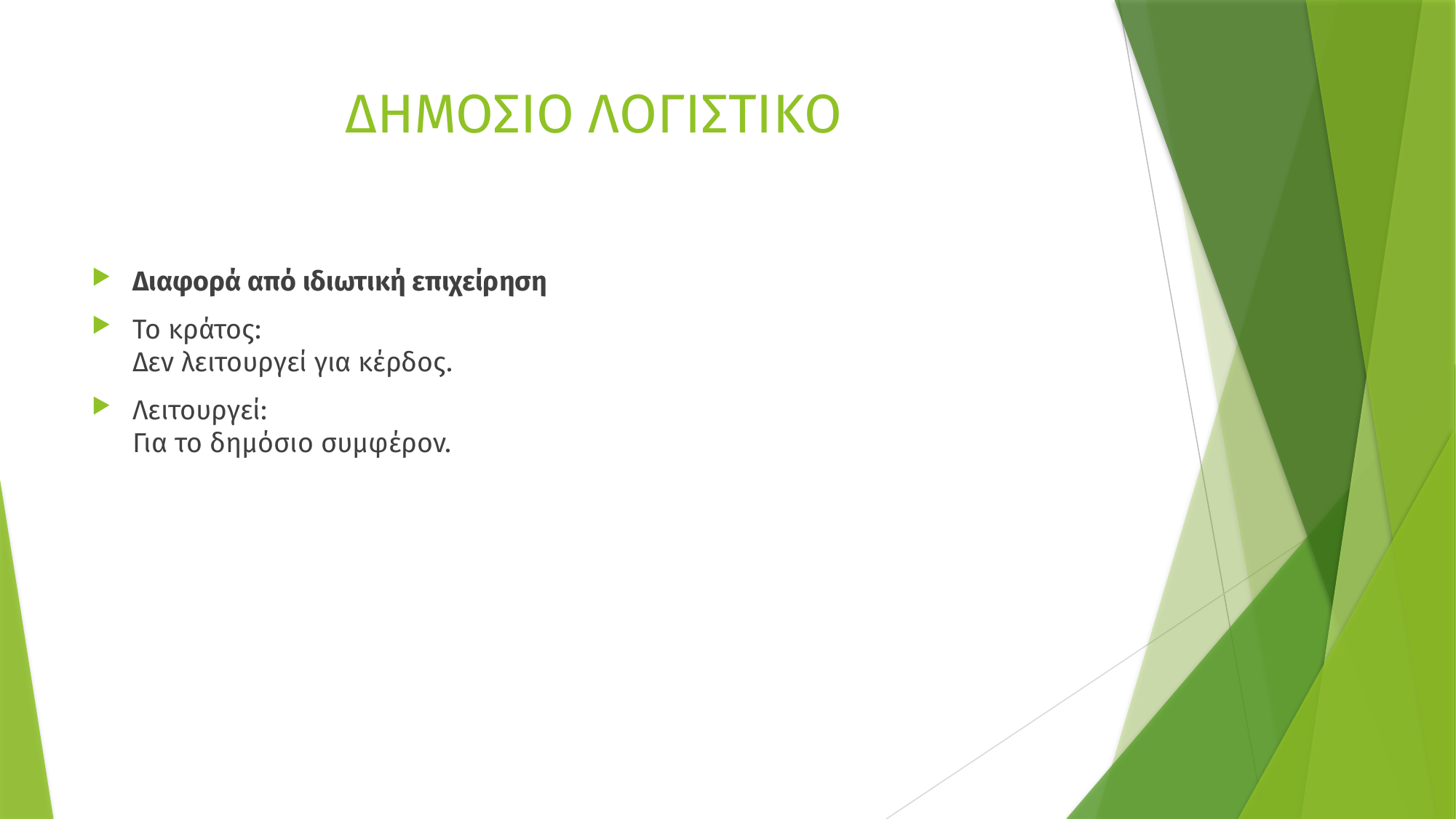

# ΔΗΜΟΣΙΟ ΛΟΓΙΣΤΙΚΟ
Διαφορά από ιδιωτική επιχείρηση
Το κράτος:
Δεν λειτουργεί για κέρδος.
Λειτουργεί:
Για το δημόσιο συμφέρον.